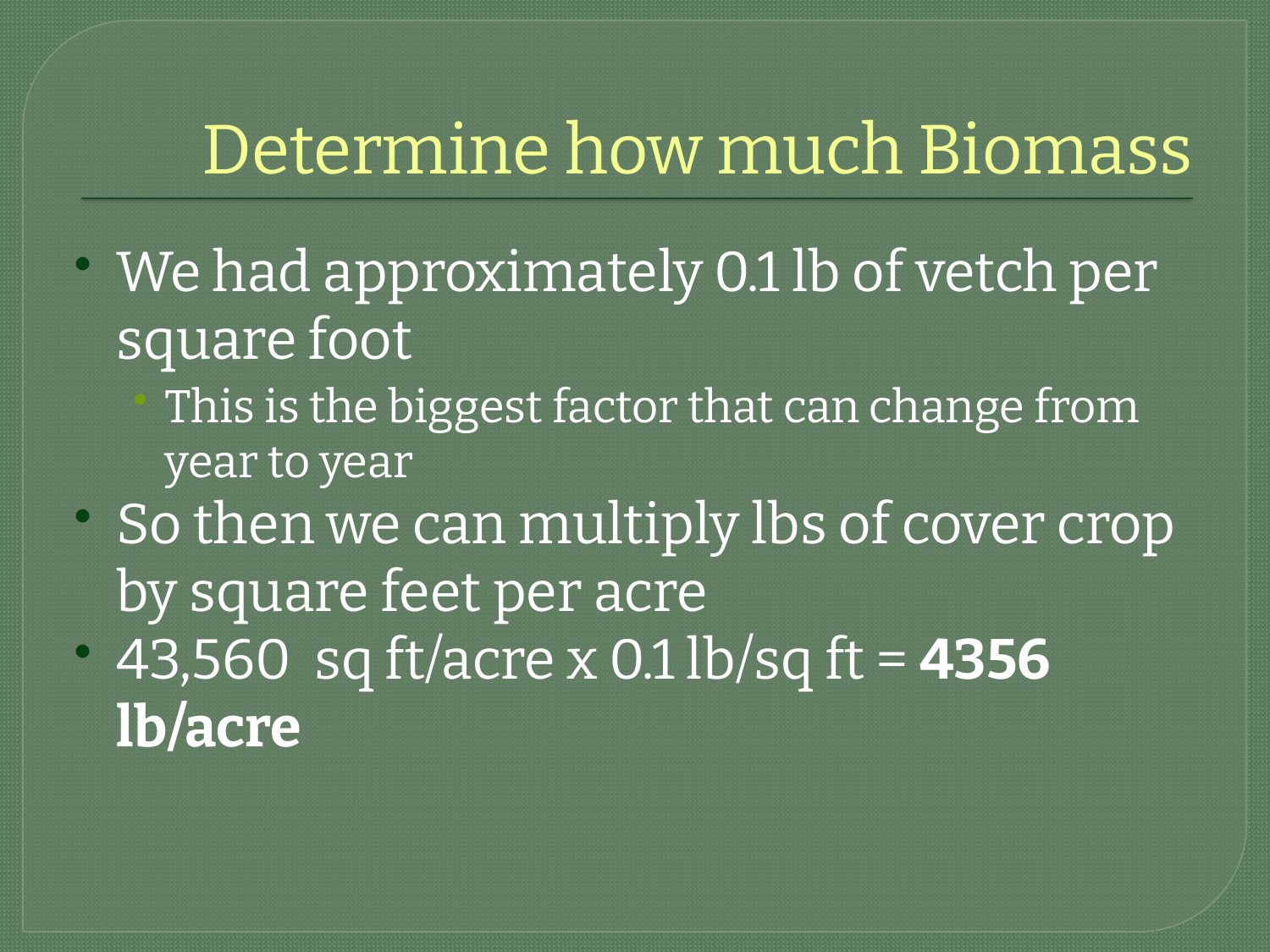

# Determine how much Biomass
We had approximately 0.1 lb of vetch per square foot
This is the biggest factor that can change from year to year
So then we can multiply lbs of cover crop by square feet per acre
43,560  sq ft/acre x 0.1 lb/sq ft = 4356 lb/acre